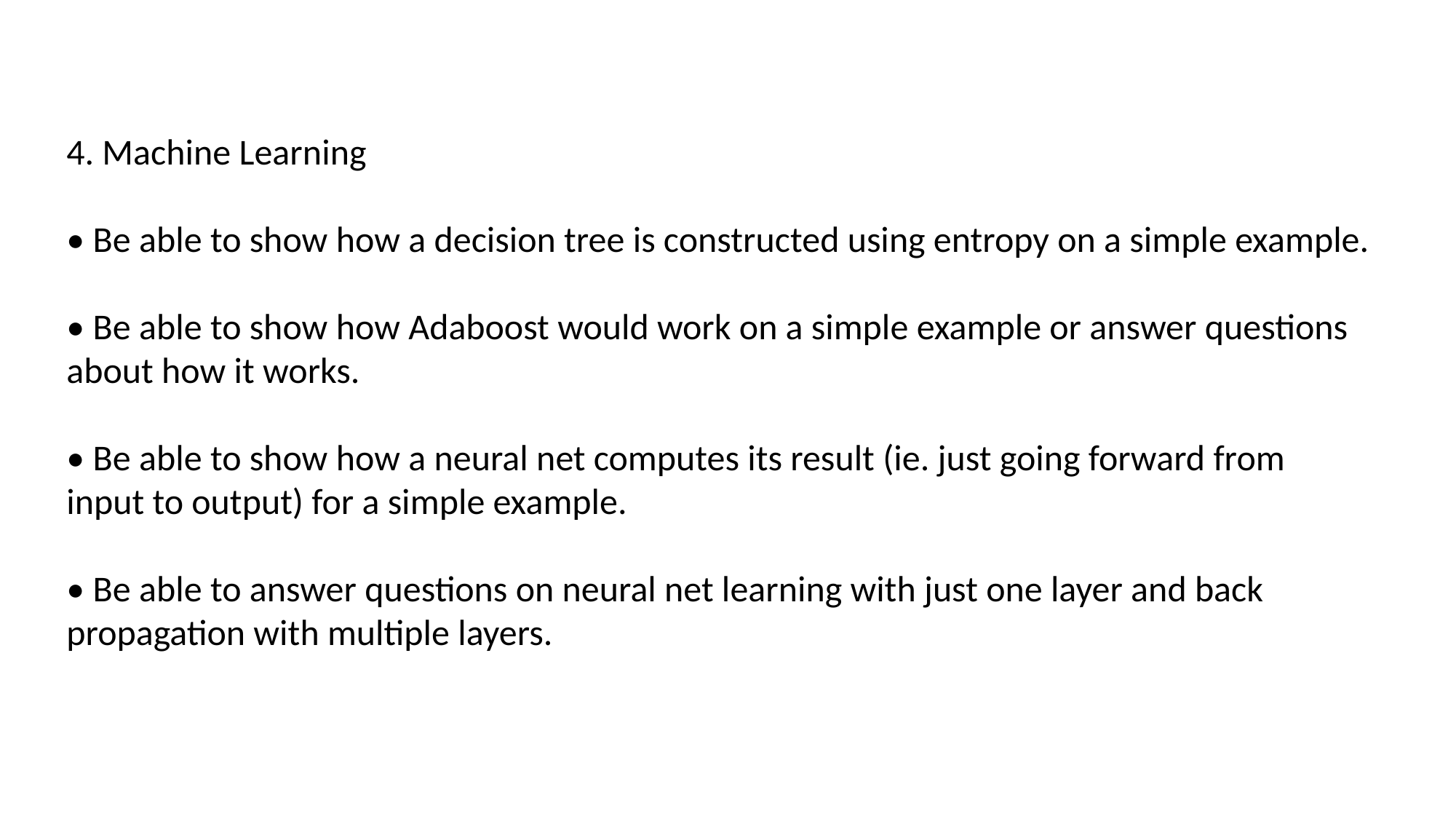

4. Machine Learning

• Be able to show how a decision tree is constructed using entropy on a simple example.

• Be able to show how Adaboost would work on a simple example or answer questions about how it works.

• Be able to show how a neural net computes its result (ie. just going forward from
input to output) for a simple example.

• Be able to answer questions on neural net learning with just one layer and back
propagation with multiple layers.